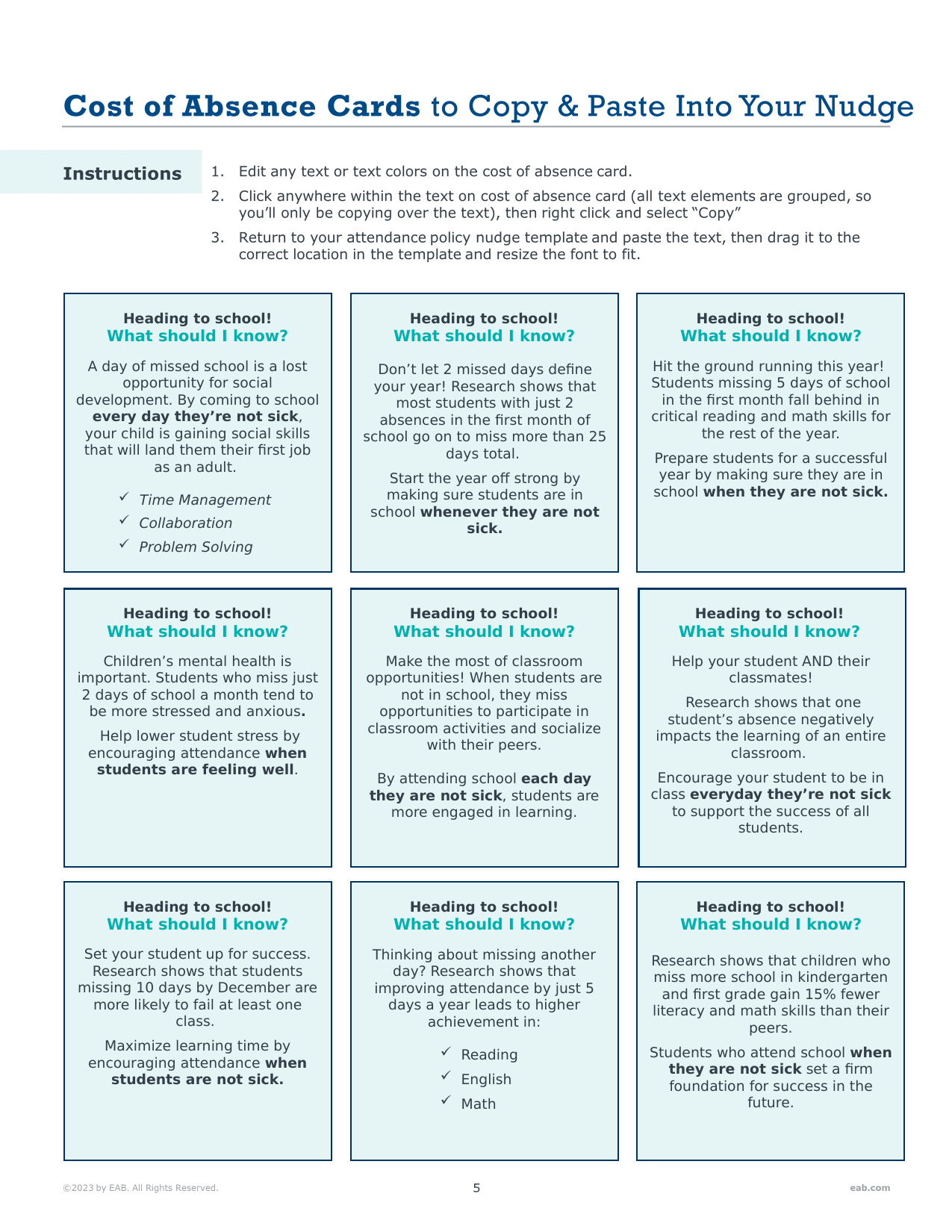

Heading to school!
What should I know?
Heading to school!
What should I know?
Heading to school!
What should I know?
A day of missed school is a lost opportunity for social development. By coming to school every day they’re not sick, your child is gaining social skills that will land them their first job as an adult.
Time Management
Collaboration
Problem Solving
Hit the ground running this year!  Students missing 5 days of school in the first month fall behind in critical reading and math skills for the rest of the year.
Prepare students for a successful year by making sure they are in school when they are not sick.
Don’t let 2 missed days define your year! Research shows that most students with just 2 absences in the first month of school go on to miss more than 25 days total.
Start the year off strong by making sure students are in school whenever they are not sick.

Heading to school!
What should I know?
Heading to school!
What should I know?
Heading to school!
What should I know?
Children’s mental health is important. Students who miss just 2 days of school a month tend to be more stressed and anxious.
 Help lower student stress by encouraging attendance when students are feeling well.
Make the most of classroom opportunities! When students are not in school, they miss opportunities to participate in classroom activities and socialize with their peers.

By attending school each day they are not sick, students are more engaged in learning.
Help your student AND their classmates!
 Research shows that one student’s absence negatively impacts the learning of an entire classroom.
Encourage your student to be in class everyday they’re not sick to support the success of all students.

Heading to school!
What should I know?
Heading to school!
What should I know?
Heading to school!
What should I know?
Set your student up for success. Research shows that students missing 10 days by December are more likely to fail at least one class.
Maximize learning time by encouraging attendance when students are not sick.
Thinking about missing another day? Research shows that improving attendance by just 5 days a year leads to higher achievement in:
Reading
English
Math
Research shows that children who miss more school in kindergarten and first grade gain 15% fewer literacy and math skills than their peers.
Students who attend school when they are not sick set a firm foundation for success in the future.